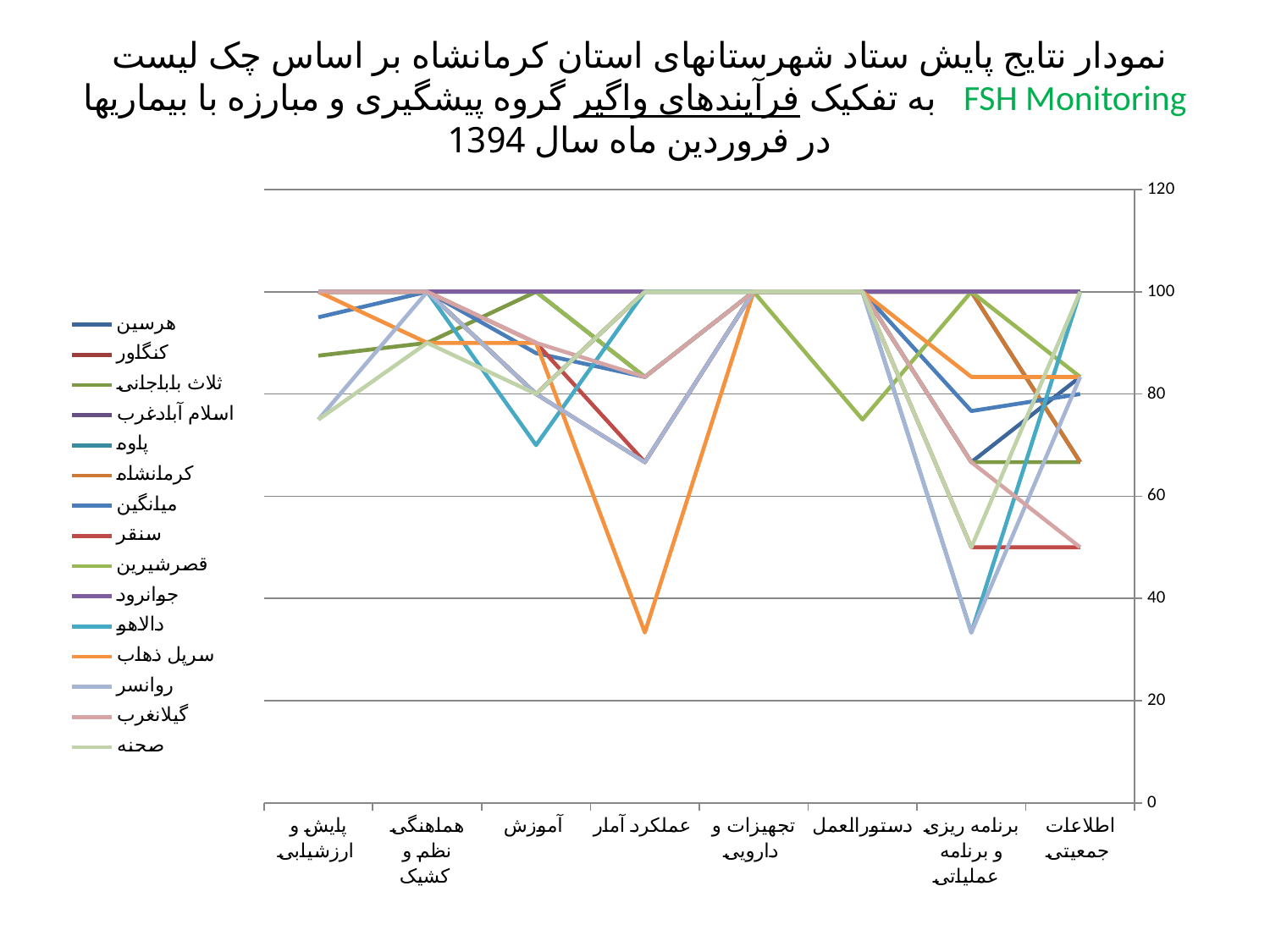

# نمودار نتایج پایش ستاد شهرستانهای استان کرمانشاه بر اساس چک لیست  FSH Monitoring   به تفکیک فرآیندهای واگیر گروه پیشگیری و مبارزه با بیماریها در فروردین ماه سال 1394

### Chart

| Category | هرسين | كنگاور | ثلاث باباجانی | اسلام آبادغرب | پاوه | كرمانشاه | میانگین | سنقر | قصرشيرين | جوانرود | دالاهو | سرپل ذهاب | روانسر | گيلانغرب | صحنه |
|---|---|---|---|---|---|---|---|---|---|---|---|---|---|---|---|
| اطلاعات جمعیتی  | 83.33333333333329 | 100.0 | 66.66666666666666 | 100.0 | 66.66666666666666 | 66.66666666666666 | 80.0 | 50.0 | 83.33333333333329 | 100.0 | 100.0 | 83.33333333333329 | 83.33333333333329 | 50.0 | 100.0 |
| برنامه ریزی و برنامه عملیاتی   | 66.66666666666666 | 100.0 | 66.66666666666666 | 100.0 | 100.0 | 100.0 | 76.66666666666666 | 50.0 | 100.0 | 100.0 | 33.33333333333333 | 83.33333333333329 | 33.33333333333333 | 66.66666666666666 | 50.0 |
| دستورالعمل  | 100.0 | 100.0 | 100.0 | 100.0 | 100.0 | 100.0 | 100.0 | 100.0 | 75.0 | 100.0 | 100.0 | 100.0 | 100.0 | 100.0 | 100.0 |
| تجهیزات و دارویی  | 100.0 | 100.0 | 100.0 | 100.0 | 100.0 | 100.0 | 100.0 | 100.0 | 100.0 | 100.0 | 100.0 | 100.0 | 100.0 | 100.0 | 100.0 |
| عملکرد آمار   | 100.0 | 66.66666666666666 | 100.0 | 100.0 | 83.33333333333329 | 100.0 | 83.33333333333329 | 66.66666666666666 | 83.33333333333329 | 100.0 | 100.0 | 33.33333333333333 | 66.66666666666666 | 83.33333333333329 | 100.0 |
| آموزش  | 80.0 | 80.0 | 100.0 | 100.0 | 100.0 | 80.0 | 88.00000000000001 | 90.0 | 100.0 | 100.0 | 70.0 | 90.0 | 80.0 | 90.0 | 80.0 |
| هماهنگی نظم و کشیک  | 100.0 | 100.0 | 90.0 | 100.0 | 100.0 | 100.0 | 100.0 | 100.0 | 100.0 | 100.0 | 100.0 | 90.0 | 100.0 | 100.0 | 90.0 |
| پایش و ارزشیابی  | 100.0 | 100.0 | 87.5 | 100.0 | 100.0 | 100.0 | 95.0 | 100.0 | 100.0 | 100.0 | 100.0 | 100.0 | 75.0 | 100.0 | 75.0 |